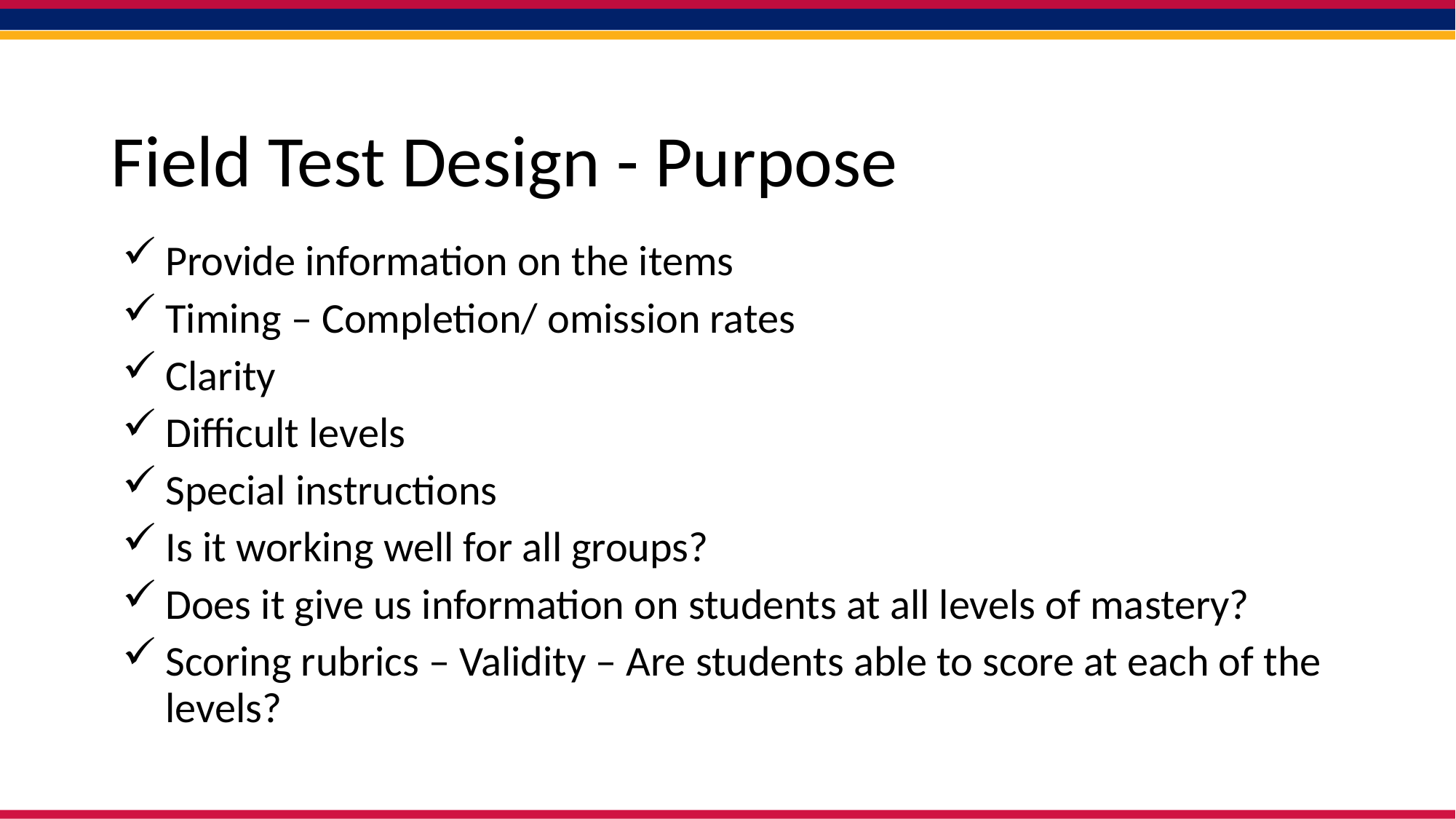

# Field Test Design - Purpose
Provide information on the items
Timing – Completion/ omission rates
Clarity
Difficult levels
Special instructions
Is it working well for all groups?
Does it give us information on students at all levels of mastery?
Scoring rubrics – Validity – Are students able to score at each of the levels?